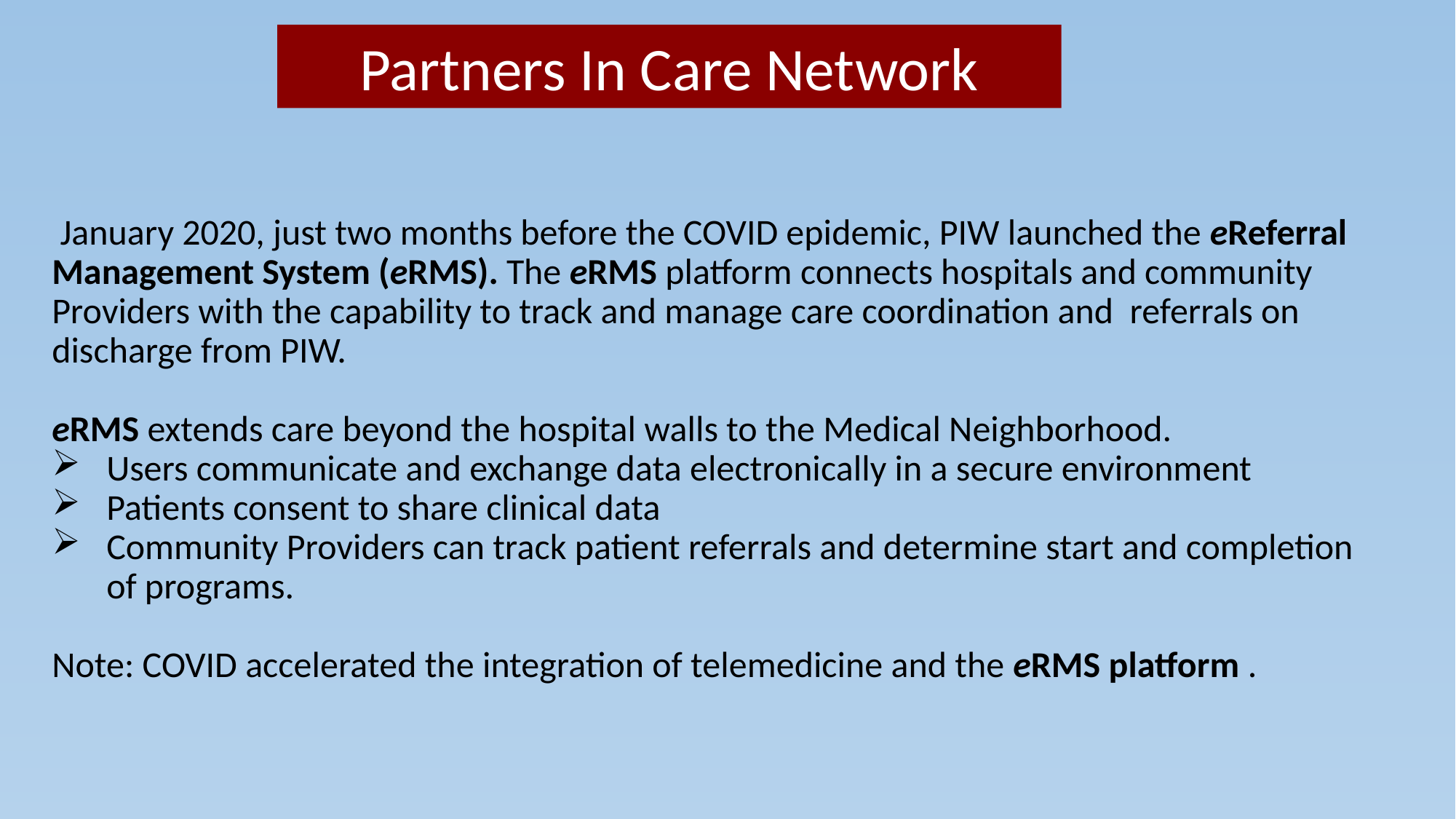

Partners In Care Network
 January 2020, just two months before the COVID epidemic, PIW launched the eReferral Management System (eRMS). The eRMS platform connects hospitals and community Providers with the capability to track and manage care coordination and  referrals on discharge from PIW.

eRMS extends care beyond the hospital walls to the Medical Neighborhood.
Users communicate and exchange data electronically in a secure environment
Patients consent to share clinical data
Community Providers can track patient referrals and determine start and completion of programs.

Note: COVID accelerated the integration of telemedicine and the eRMS platform .